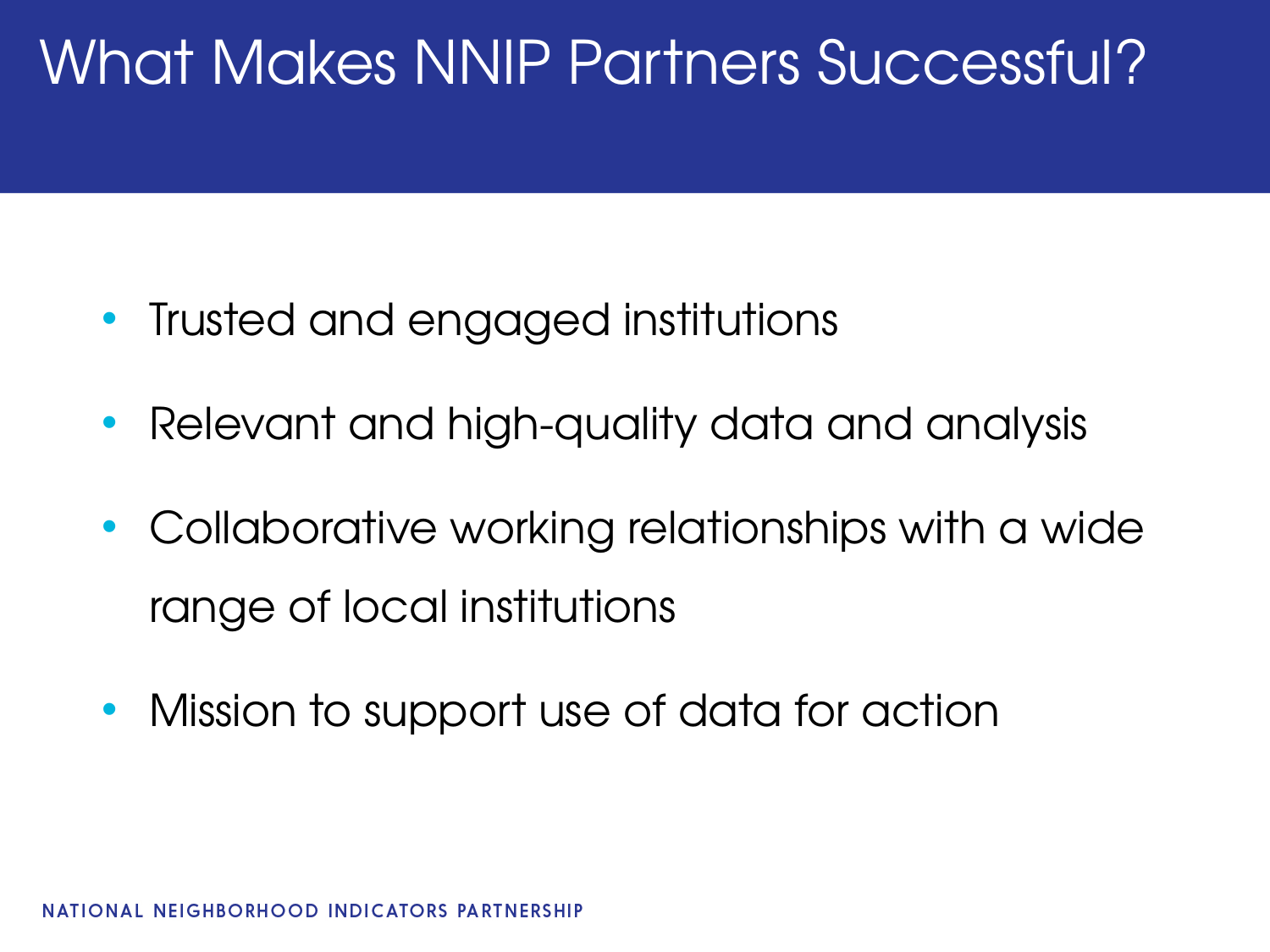

# What Makes NNIP Partners Successful?
Trusted and engaged institutions
Relevant and high-quality data and analysis
Collaborative working relationships with a wide range of local institutions
Mission to support use of data for action